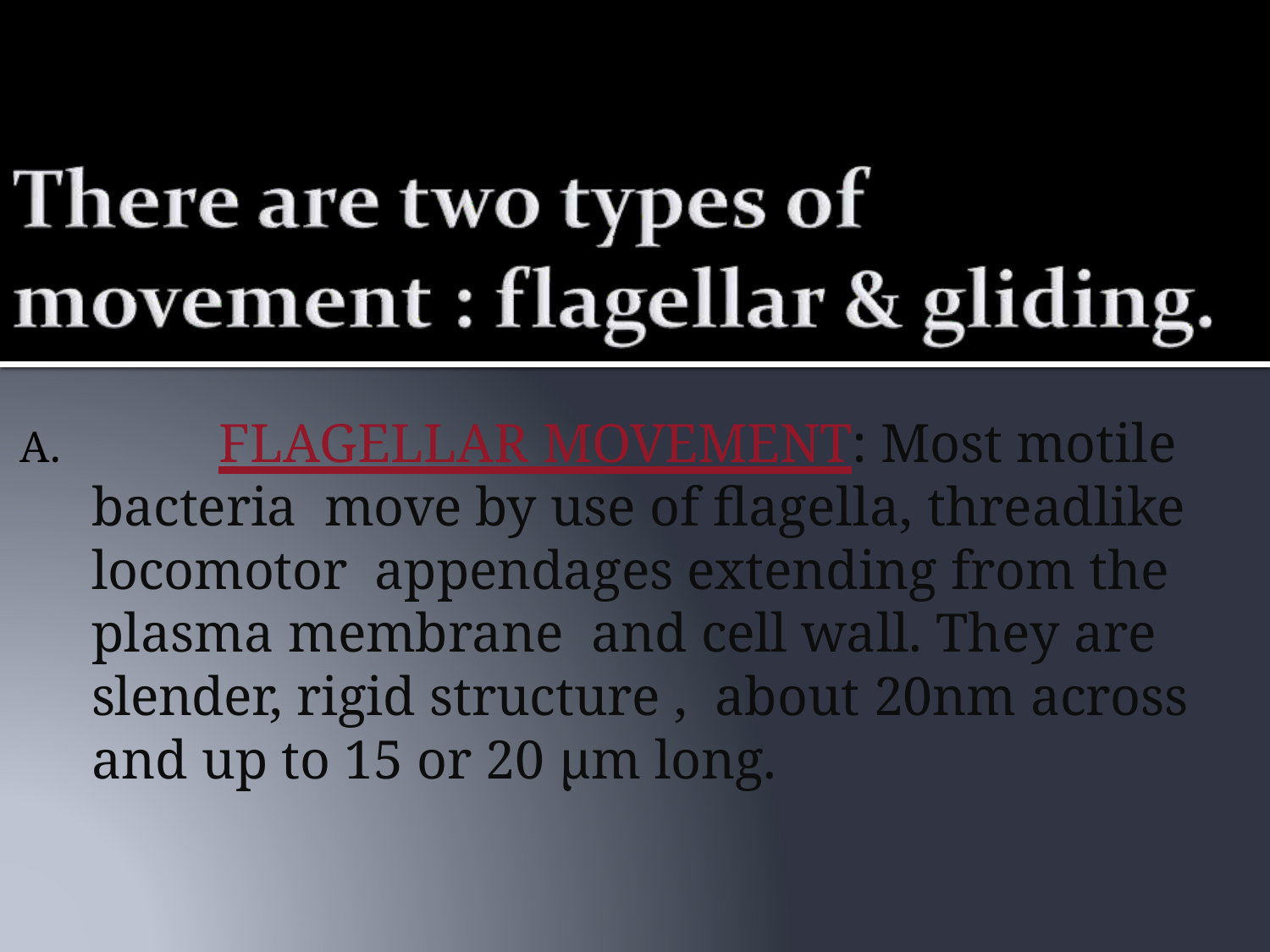

A.		FLAGELLAR MOVEMENT: Most motile bacteria  move by use of flagella, threadlike locomotor  appendages extending from the plasma membrane  and cell wall. They are slender, rigid structure ,  about 20nm across and up to 15 or 20 μm long.